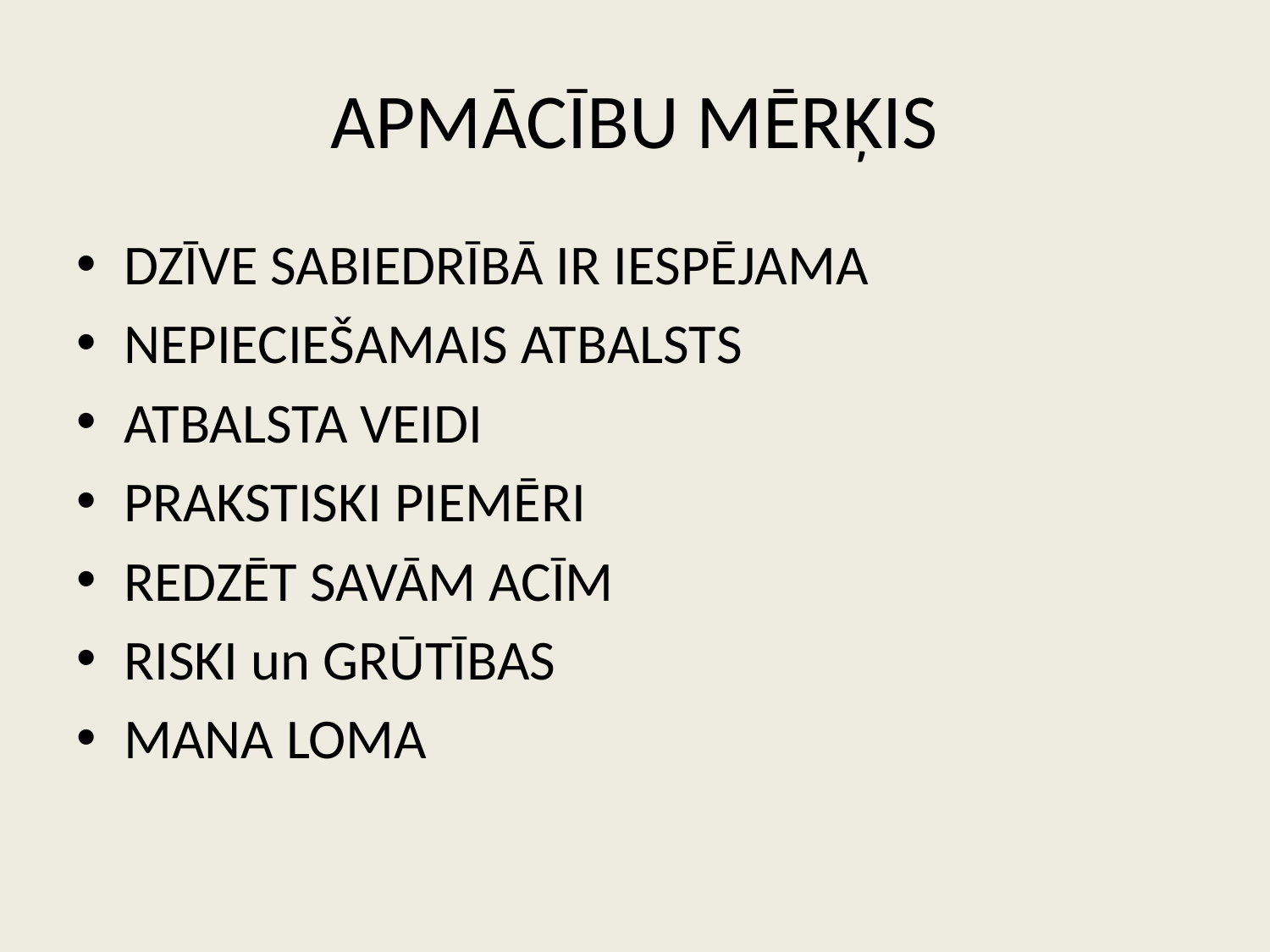

# APMĀCĪBU MĒRĶIS
DZĪVE SABIEDRĪBĀ IR IESPĒJAMA
NEPIECIEŠAMAIS ATBALSTS
ATBALSTA VEIDI
PRAKSTISKI PIEMĒRI
REDZĒT SAVĀM ACĪM
RISKI un GRŪTĪBAS
MANA LOMA